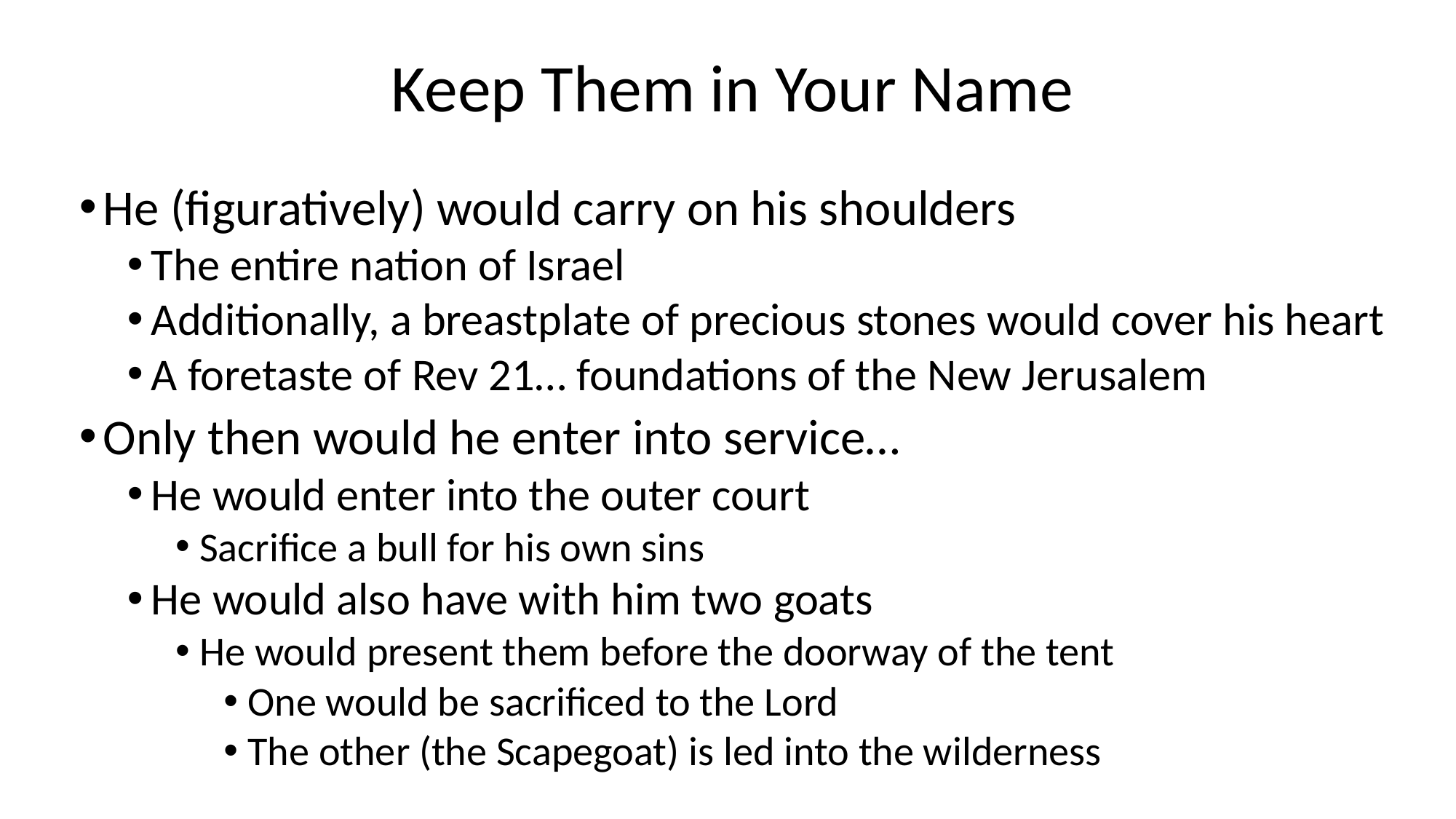

# Keep Them in Your Name
He (figuratively) would carry on his shoulders
The entire nation of Israel
Additionally, a breastplate of precious stones would cover his heart
A foretaste of Rev 21… foundations of the New Jerusalem
Only then would he enter into service…
He would enter into the outer court
Sacrifice a bull for his own sins
He would also have with him two goats
He would present them before the doorway of the tent
One would be sacrificed to the Lord
The other (the Scapegoat) is led into the wilderness